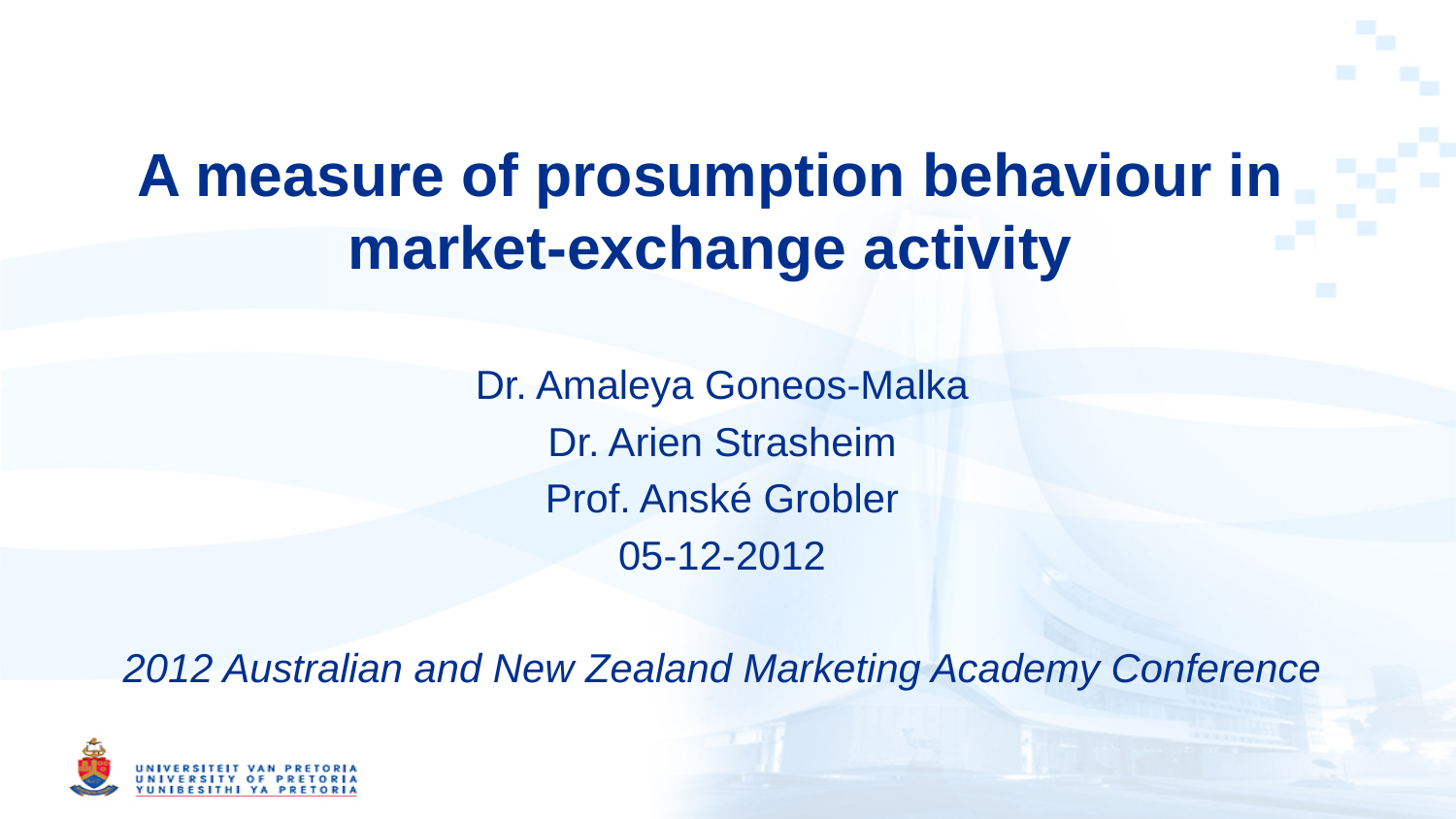

# A measure of prosumption behaviour in market-exchange activity
Dr. Amaleya Goneos-Malka
Dr. Arien Strasheim
Prof. Anské Grobler
05-12-2012

2012 Australian and New Zealand Marketing Academy Conference